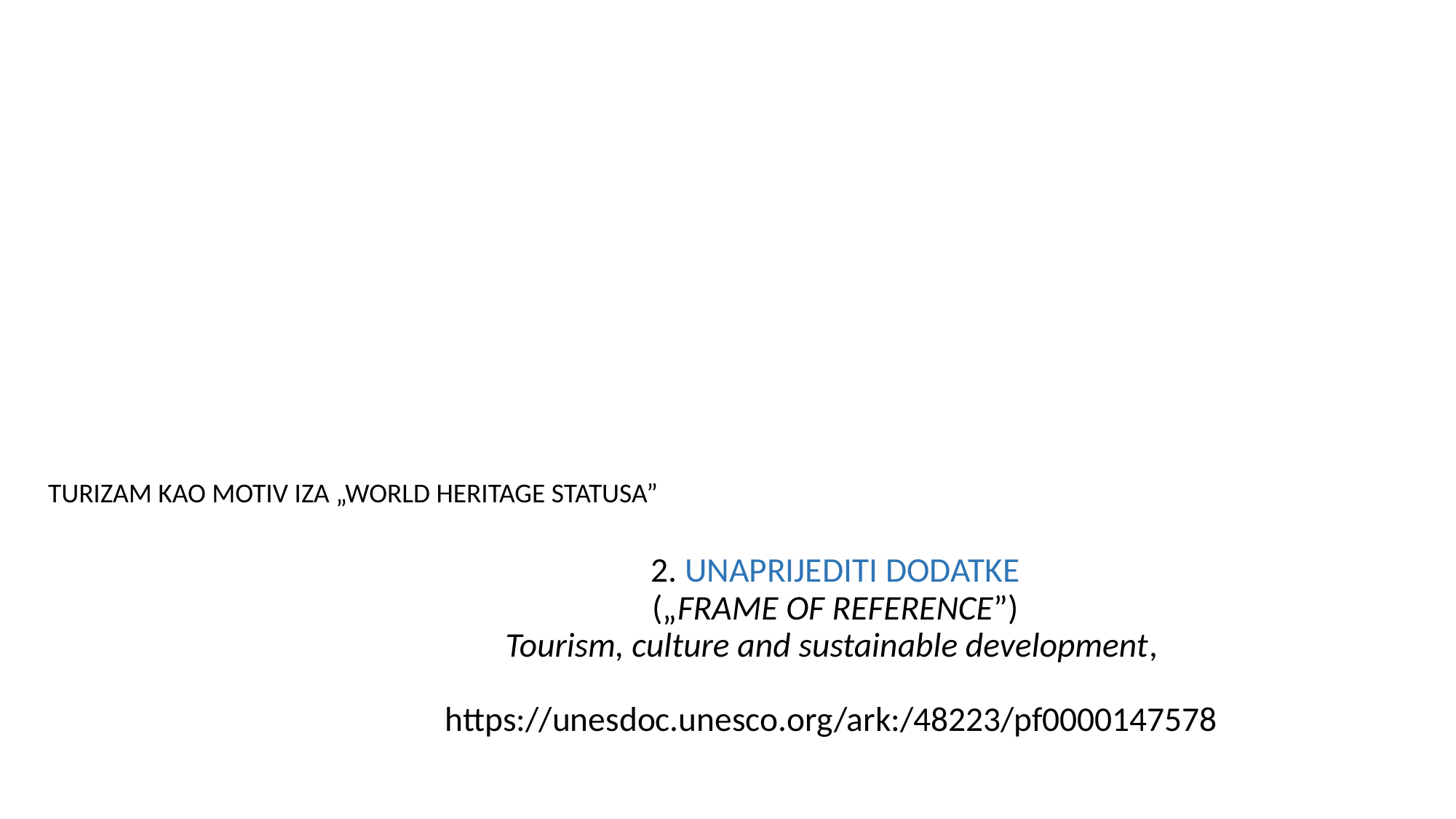

TURIZAM KAO MOTIV IZA „WORLD HERITAGE STATUSA”
# 2. UNAPRIJEDITI DODATKE („FRAME OF REFERENCE”) Tourism, culture and sustainable development, https://unesdoc.unesco.org/ark:/48223/pf0000147578